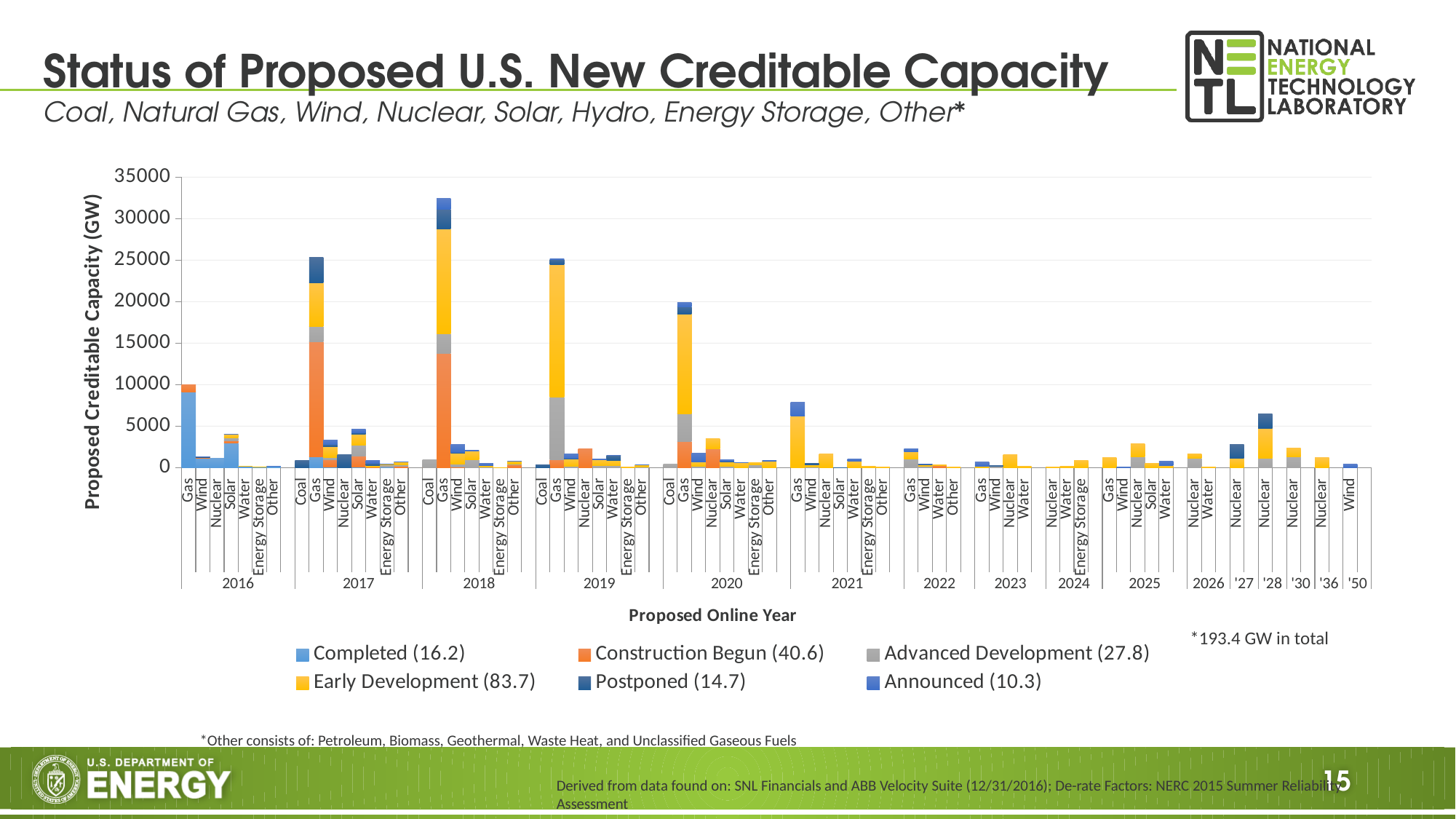

# Status of Proposed U.S. New Creditable Capacity
Coal, Natural Gas, Wind, Nuclear, Solar, Hydro, Energy Storage, Other*

### Chart

| Category | Completed (16.2) | Construction Begun (40.6) | Advanced Development (27.8) | Early Development (83.7) | Postponed (14.7) | Announced (10.3) |
|---|---|---|---|---|---|---|
| Gas | 9069.9 | 879.6999999999998 | None | None | None | None |
| Wind | 1156.6479942967574 | 71.17010126679683 | 9.437321937321936 | 2.3392857142857144 | 29.241071428571427 | 4.718660968660968 |
| Nuclear | 1150.0 | None | None | None | None | None |
| Solar | 2940.6691939246216 | 327.493548995547 | 281.05283815459563 | 447.81718550704267 | None | 28.976582608097214 |
| Water | 147.29700000000025 | None | None | 1.85 | None | None |
| Energy Storage | 102.0 | None | None | 5.0 | None | None |
| Other | 153.90000000000003 | 0.0 | 0.0 | 9.5 | 0.0 | 1.6 |
|  | None | None | None | None | None | None |
| Coal | None | None | None | None | 850.0 | None |
| Gas | 1327.6999999999994 | 13798.480000000003 | 1865.0 | 5271.860000000001 | 3077.0 | None |
| Wind | 100.42599999999999 | 860.2493392948346 | 248.66537845736715 | 1327.0870791825378 | 214.55529036722442 | 535.488749392651 |
| Nuclear | None | None | None | None | 1550.0 | None |
| Solar | 43.75646178494219 | 1320.970003763036 | 1360.0886378131524 | 1293.6111676328917 | 218.3615534067865 | 409.70590162252387 |
| Water | None | 48.58840000000003 | 68.69789999999999 | 138.81659999999997 | 240.09300000000002 | 408.258 |
| Energy Storage | 32.0 | 76.58386697349793 | 270.0 | 10.0 | None | 19.5 |
| Other | 0.0 | 152.60000000000002 | 199.6 | 307.76 | 3.2 | 8.0 |
|  | None | None | None | None | None | None |
| Coal | None | 17.0 | 895.0 | None | None | None |
| Gas | None | 13777.0 | 2363.0 | 12587.899999999998 | 2434.0 | 1234.0 |
| Wind | None | 114.47658862731018 | 314.65498077623306 | 1340.5565310298925 | 77.0742683193258 | 961.3571992520982 |
| Solar | None | None | 913.1797179785692 | 1071.2732474185418 | None | 107.04334891129797 |
| Water | None | 22.348 | 66.6888 | 188.58160000000007 | None | 259.0 |
| Energy Storage | None | None | None | 25.0 | None | None |
| Other | 0.0 | 316.84 | 145.5 | 290.7 | 0.0 | 42.2 |
|  | None | None | None | None | None | None |
| Coal | None | None | None | None | 350.0 | None |
| Gas | None | 980.0 | 7555.7 | 15936.199999999999 | 563.0 | 137.0 |
| Wind | None | None | 148.83669431287595 | 897.0553924642958 | 45.62840633002823 | 568.4931148379615 |
| Nuclear | None | 2227.0 | None | None | None | None |
| Solar | None | None | 217.0968699743085 | 737.3198991615268 | None | 79.90855079881398 |
| Water | None | None | 218.411 | 660.154 | 558.3300000000002 | 9.25 |
| Energy Storage | None | None | None | 70.0 | None | None |
| Other | 0.0 | 0.0 | 42.0 | 298.0 | 0.0 | 36.6 |
|  | None | None | None | None | None | None |
| Coal | None | None | 400.0 | None | None | None |
| Gas | None | 3150.0 | 3370.5 | 12015.7 | 823.0 | 560.0 |
| Wind | None | None | 173.82564036986346 | 517.3390085541959 | 12.167575021340863 | 1050.270325830411 |
| Nuclear | None | 2227.0 | None | 1300.0 | None | None |
| Solar | None | 0.545 | 177.15463187748156 | 550.0766342520542 | 34.50782997762863 | 162.46409395973154 |
| Water | None | None | None | 610.241 | 10.4266 | 10.915 |
| Energy Storage | None | None | 316.68 | 321.3 | None | None |
| Other | 0.0 | 0.0 | 0.0 | 821.9 | 0.0 | 0.8 |
|  | None | None | None | None | None | None |
| Gas | None | None | None | 6180.0 | None | 1694.0 |
| Wind | None | None | 44.42507985545914 | 332.9795012038526 | 138.6536625289865 | None |
| Nuclear | None | None | None | 1660.0 | None | None |
| Solar | None | None | None | None | 11.502609992542878 | None |
| Water | None | None | None | 812.9269999999999 | None | 213.638 |
| Energy Storage | None | None | None | 185.0 | None | None |
| Other | 0.0 | 0.0 | 0.0 | 70.0 | 0.0 | 0.0 |
|  | None | None | None | None | None | None |
| Gas | None | None | 1055.0 | 853.5 | None | 344.0 |
| Wind | None | None | 145.49906111170478 | 208.5420369301566 | 30.418937553352155 | 4.718519315613903 |
| Water | None | 257.15000000000003 | None | 35.372 | None | None |
| Other | 0.0 | 0.0 | 0.0 | 49.9 | 0.0 | 0.0 |
|  | None | None | None | None | None | None |
| Gas | None | None | None | 200.0 | None | 448.0 |
| Wind | None | None | 145.49906111170478 | 7.604734388338039 | 55.04939201549553 | None |
| Nuclear | None | None | None | 1600.0 | None | None |
| Water | None | None | None | 183.372 | None | None |
|  | None | None | None | None | None | None |
| Nuclear | None | None | None | 50.0 | None | None |
| Water | None | None | None | 146.372 | None | None |
| Energy Storage | None | None | None | 900.0 | None | None |
|  | None | None | None | None | None | None |
| Gas | None | None | None | 1200.0 | None | None |
| Wind | None | None | None | None | None | 60.16112127407725 |
| Nuclear | None | None | 1260.0 | 1600.0 | None | None |
| Solar | None | None | None | 553.7246511627907 | None | None |
| Water | None | None | None | 257.372 | None | 481.0 |
|  | None | None | None | None | None | None |
| Nuclear | None | None | 1117.0 | 550.0 | None | None |
| Water | None | None | None | 35.372 | None | None |
|  | None | None | None | None | None | None |
| Nuclear | None | None | None | 1100.0 | 1700.0 | None |
|  | None | None | None | None | None | None |
| Nuclear | None | None | 1117.0 | 3653.0 | 1700.0 | None |
|  | None | None | None | None | None | None |
| Nuclear | None | None | 1260.0 | 1100.0 | None | None |
|  | None | None | None | None | None | None |
| Nuclear | None | None | None | 1170.0 | None | None |
|  | None | None | None | None | None | None |
| Wind | None | None | None | None | None | 407.3973711127734 |
|   | None | None | None | None | None | None |
*193.4 GW in total
*Other consists of: Petroleum, Biomass, Geothermal, Waste Heat, and Unclassified Gaseous Fuels
Derived from data found on: SNL Financials and ABB Velocity Suite (12/31/2016); De-rate Factors: NERC 2015 Summer Reliability Assessment